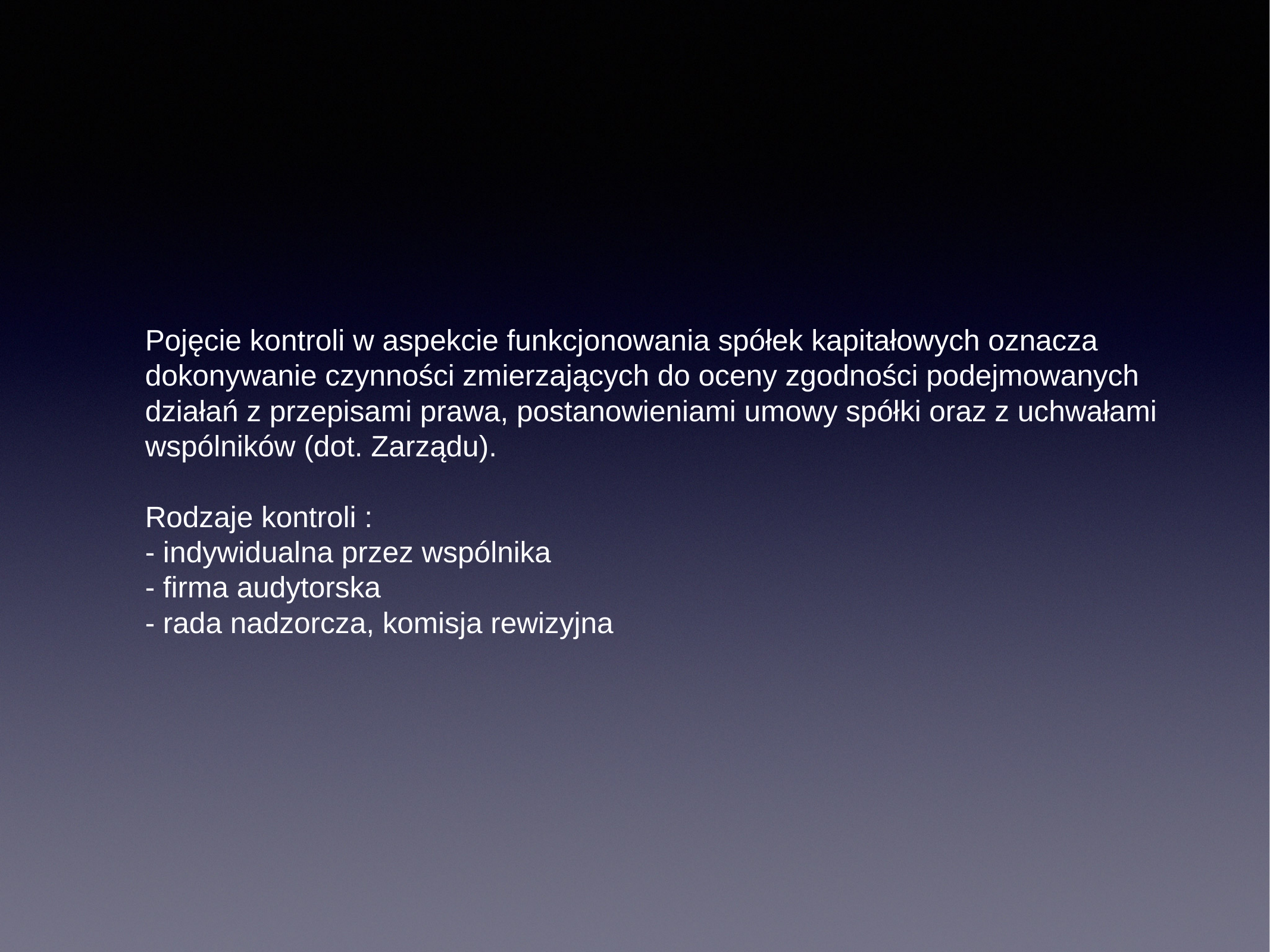

# Pojęcie kontroli w aspekcie funkcjonowania spółek kapitałowych oznacza dokonywanie czynności zmierzających do oceny zgodności podejmowanych działań z przepisami prawa, postanowieniami umowy spółki oraz z uchwałami wspólników (dot. Zarządu).

Rodzaje kontroli :
- indywidualna przez wspólnika
- firma audytorska
- rada nadzorcza, komisja rewizyjna